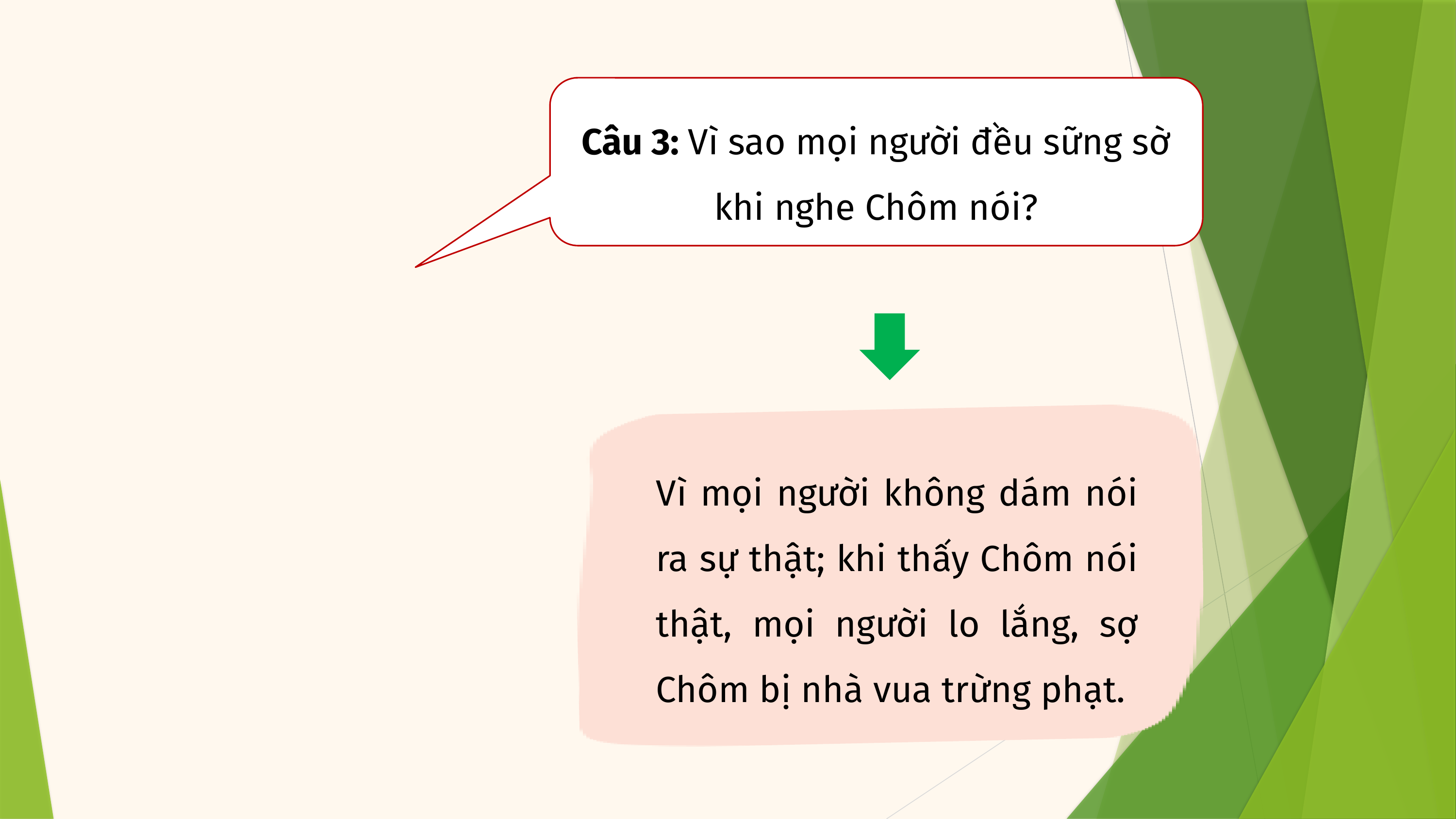

Câu 3: Vì sao mọi người đều sững sờ khi nghe Chôm nói?

Vì mọi người không dám nói ra sự thật; khi thấy Chôm nói thật, mọi người lo lắng, sợ Chôm bị nhà vua trừng phạt.